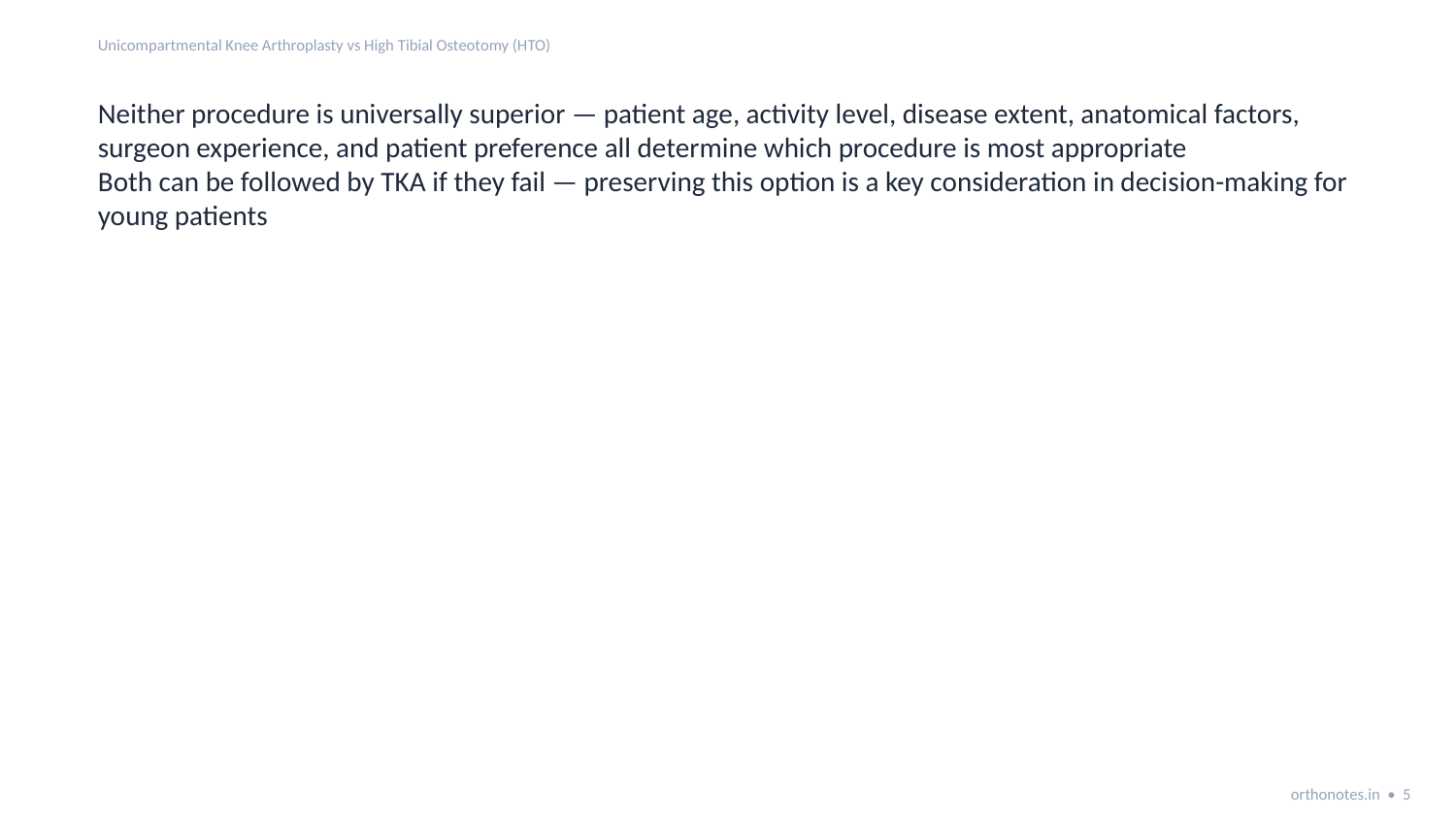

Unicompartmental Knee Arthroplasty vs High Tibial Osteotomy (HTO)
Neither procedure is universally superior — patient age, activity level, disease extent, anatomical factors, surgeon experience, and patient preference all determine which procedure is most appropriate
Both can be followed by TKA if they fail — preserving this option is a key consideration in decision-making for young patients
orthonotes.in  •  5